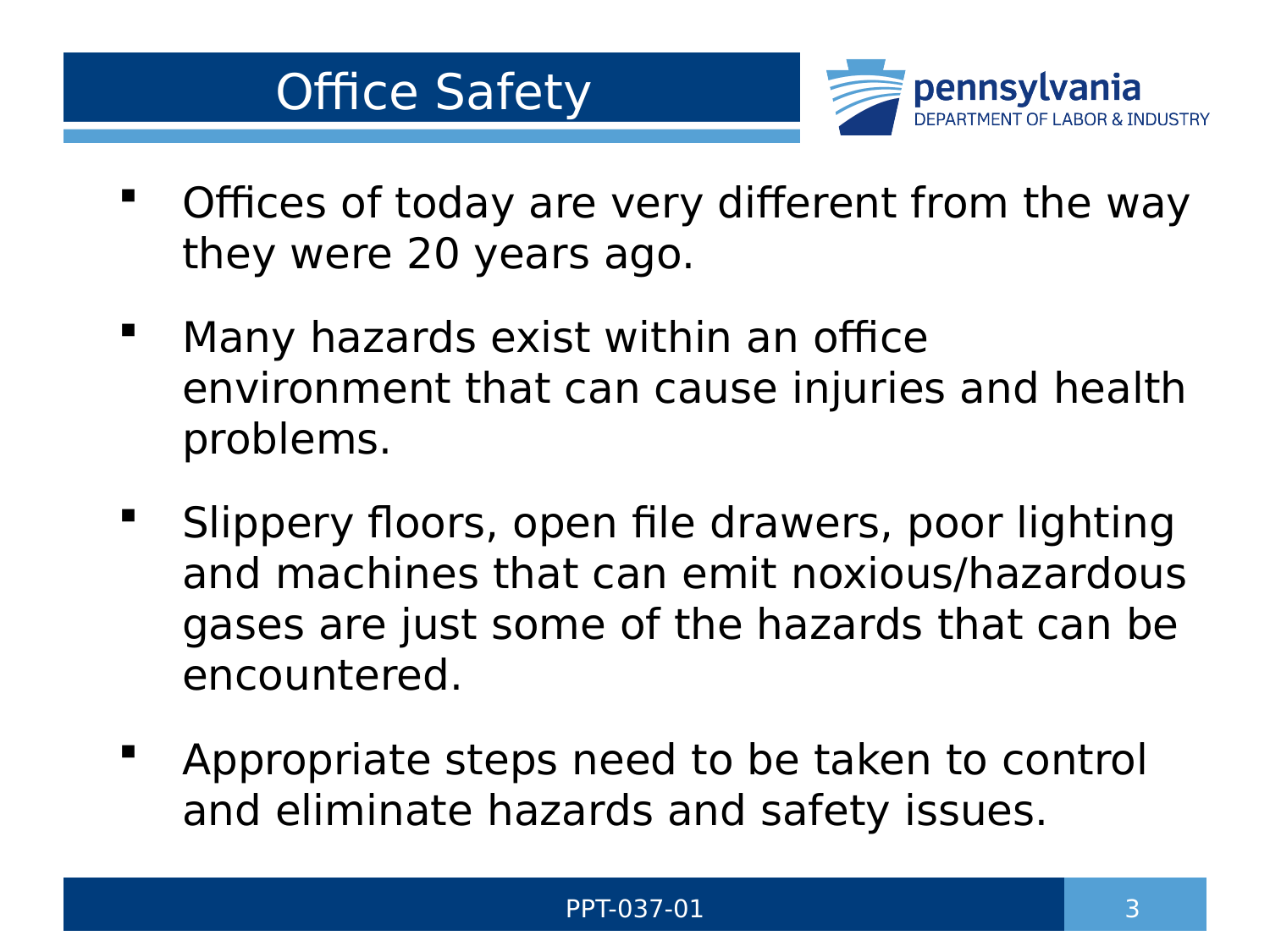

# Office Safety
Offices of today are very different from the way they were 20 years ago.

Many hazards exist within an office environment that can cause injuries and health problems.

Slippery floors, open file drawers, poor lighting and machines that can emit noxious/hazardous gases are just some of the hazards that can be encountered.

Appropriate steps need to be taken to control and eliminate hazards and safety issues.

PPT-037-01
3